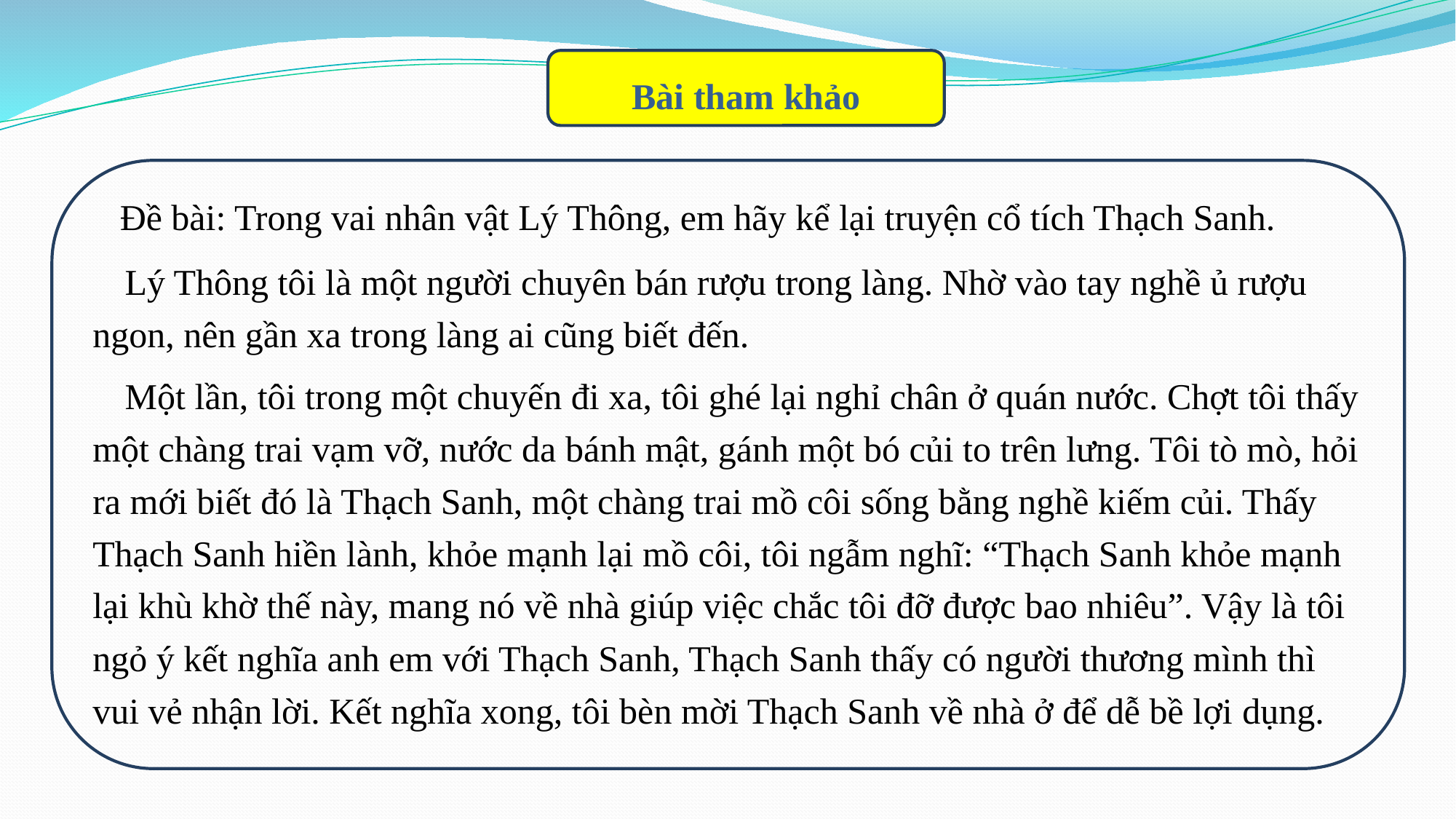

Bài tham khảo

Đề bài: Trong vai nhân vật Lý Thông, em hãy kể lại truyện cổ tích Thạch Sanh.
Lý Thông tôi là một người chuyên bán rượu trong làng. Nhờ vào tay nghề ủ rượu ngon, nên gần xa trong làng ai cũng biết đến.
Một lần, tôi trong một chuyến đi xa, tôi ghé lại nghỉ chân ở quán nước. Chợt tôi thấy một chàng trai vạm vỡ, nước da bánh mật, gánh một bó củi to trên lưng. Tôi tò mò, hỏi ra mới biết đó là Thạch Sanh, một chàng trai mồ côi sống bằng nghề kiếm củi. Thấy Thạch Sanh hiền lành, khỏe mạnh lại mồ côi, tôi ngẫm nghĩ: “Thạch Sanh khỏe mạnh lại khù khờ thế này, mang nó về nhà giúp việc chắc tôi đỡ được bao nhiêu”. Vậy là tôi ngỏ ý kết nghĩa anh em với Thạch Sanh, Thạch Sanh thấy có người thương mình thì vui vẻ nhận lời. Kết nghĩa xong, tôi bèn mời Thạch Sanh về nhà ở để dễ bề lợi dụng.